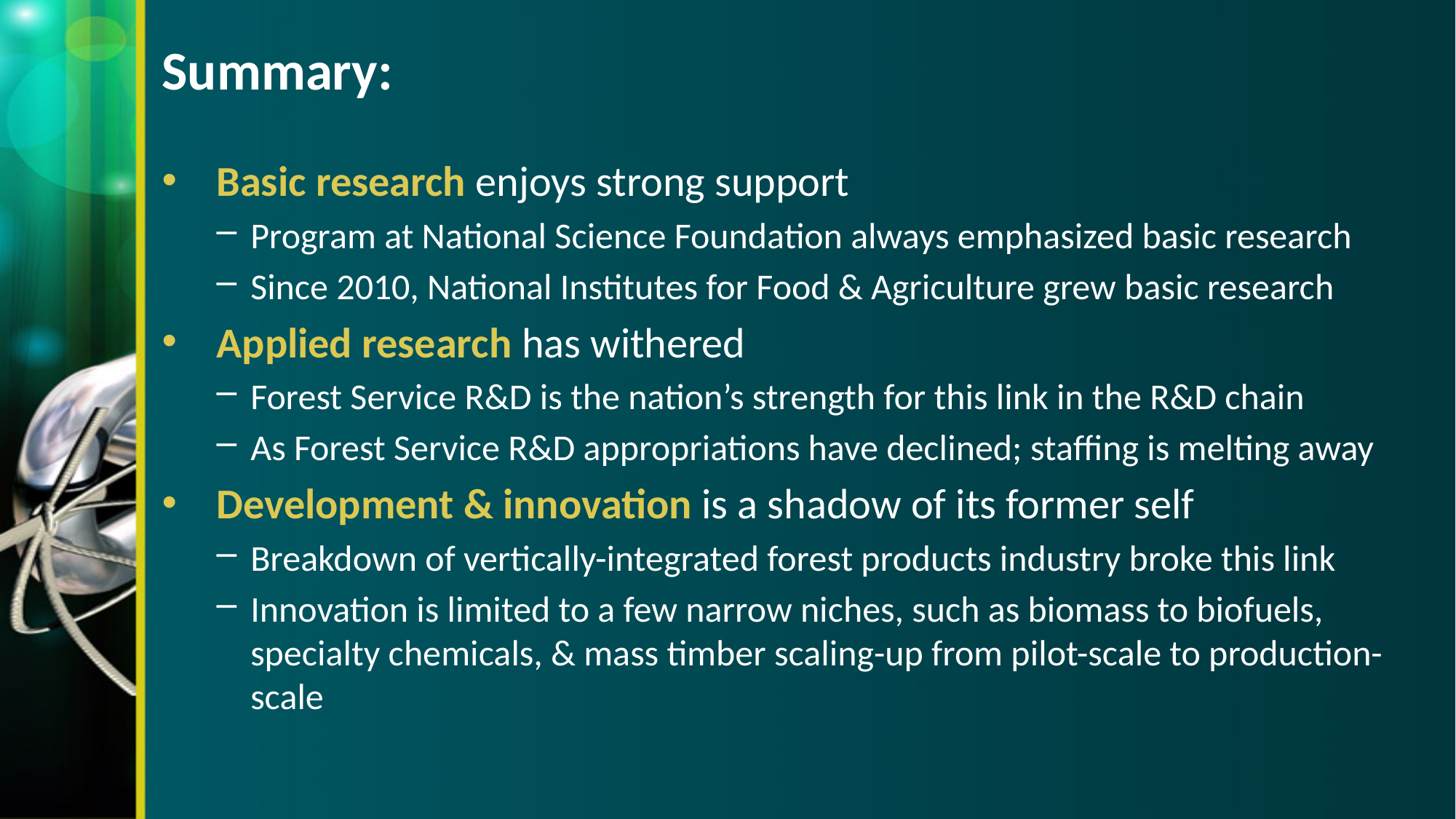

# Summary:
Basic research enjoys strong support
Program at National Science Foundation always emphasized basic research
Since 2010, National Institutes for Food & Agriculture grew basic research
Applied research has withered
Forest Service R&D is the nation’s strength for this link in the R&D chain
As Forest Service R&D appropriations have declined; staffing is melting away
Development & innovation is a shadow of its former self
Breakdown of vertically-integrated forest products industry broke this link
Innovation is limited to a few narrow niches, such as biomass to biofuels, specialty chemicals, & mass timber scaling-up from pilot-scale to production-scale